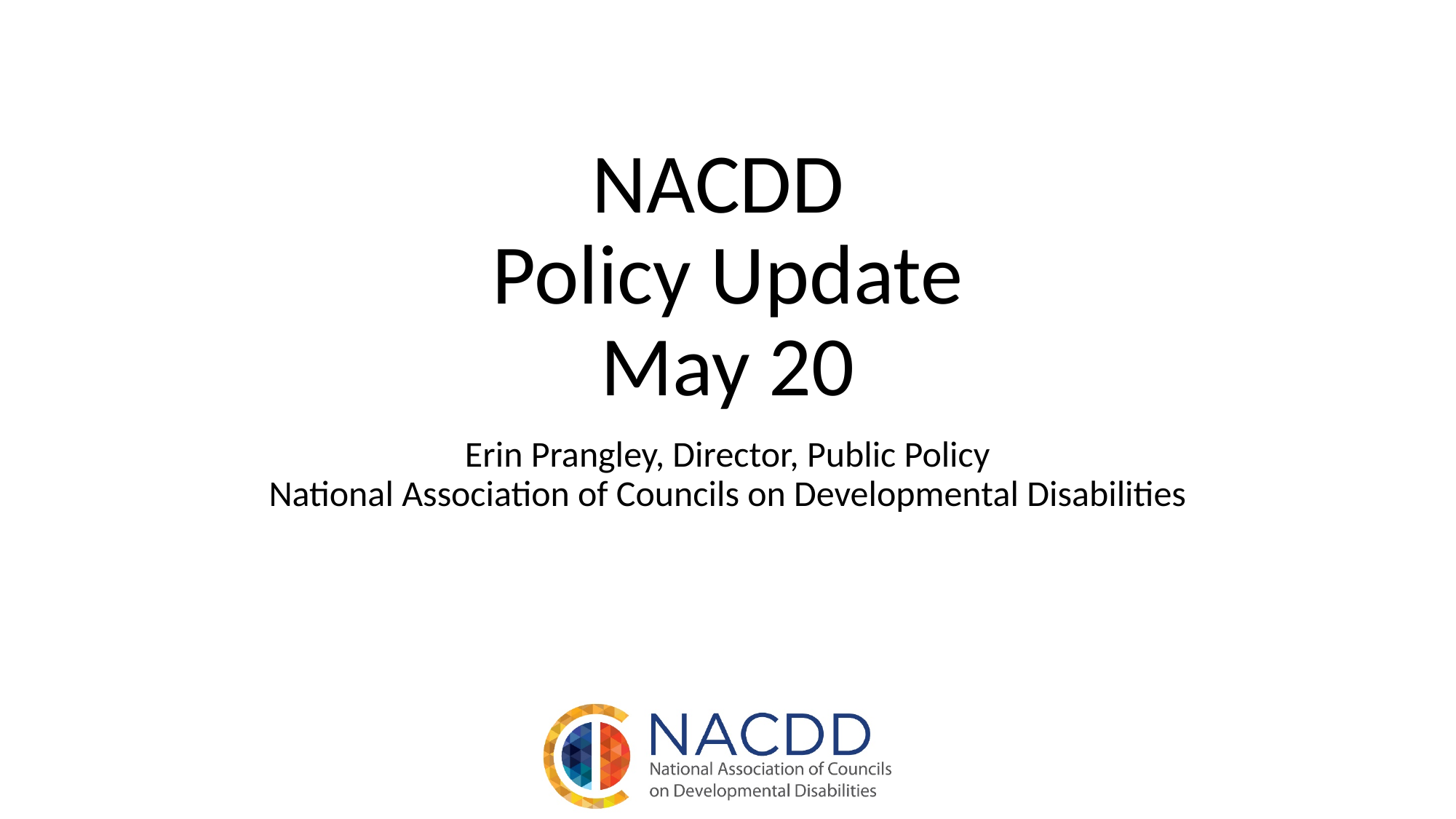

# NACDD Policy Update May 20
Erin Prangley, Director, Public Policy
National Association of Councils on Developmental Disabilities